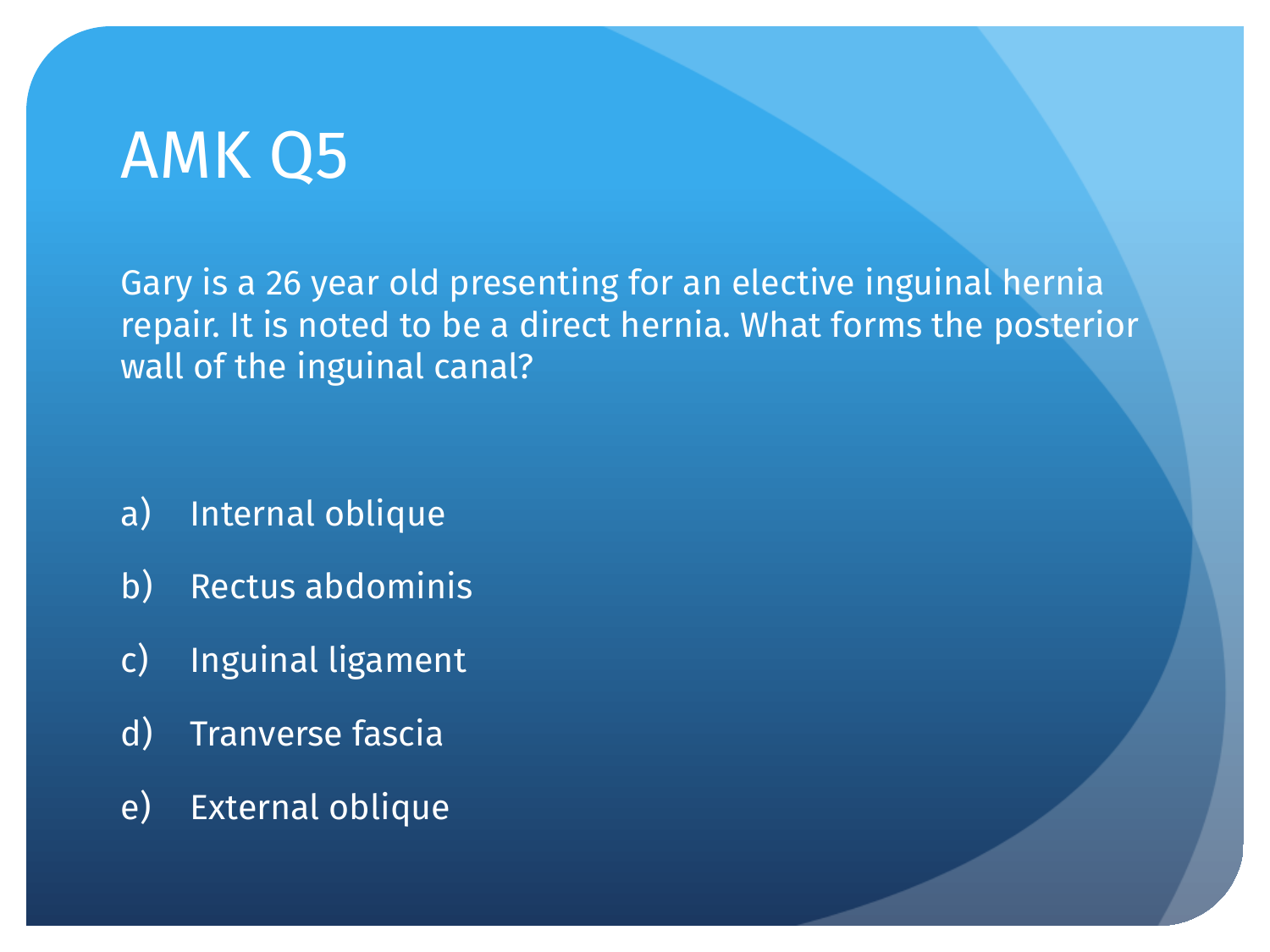

# AMK Q5
Gary is a 26 year old presenting for an elective inguinal hernia repair. It is noted to be a direct hernia. What forms the posterior wall of the inguinal canal?

Internal oblique
Rectus abdominis
Inguinal ligament
Tranverse fascia
External oblique